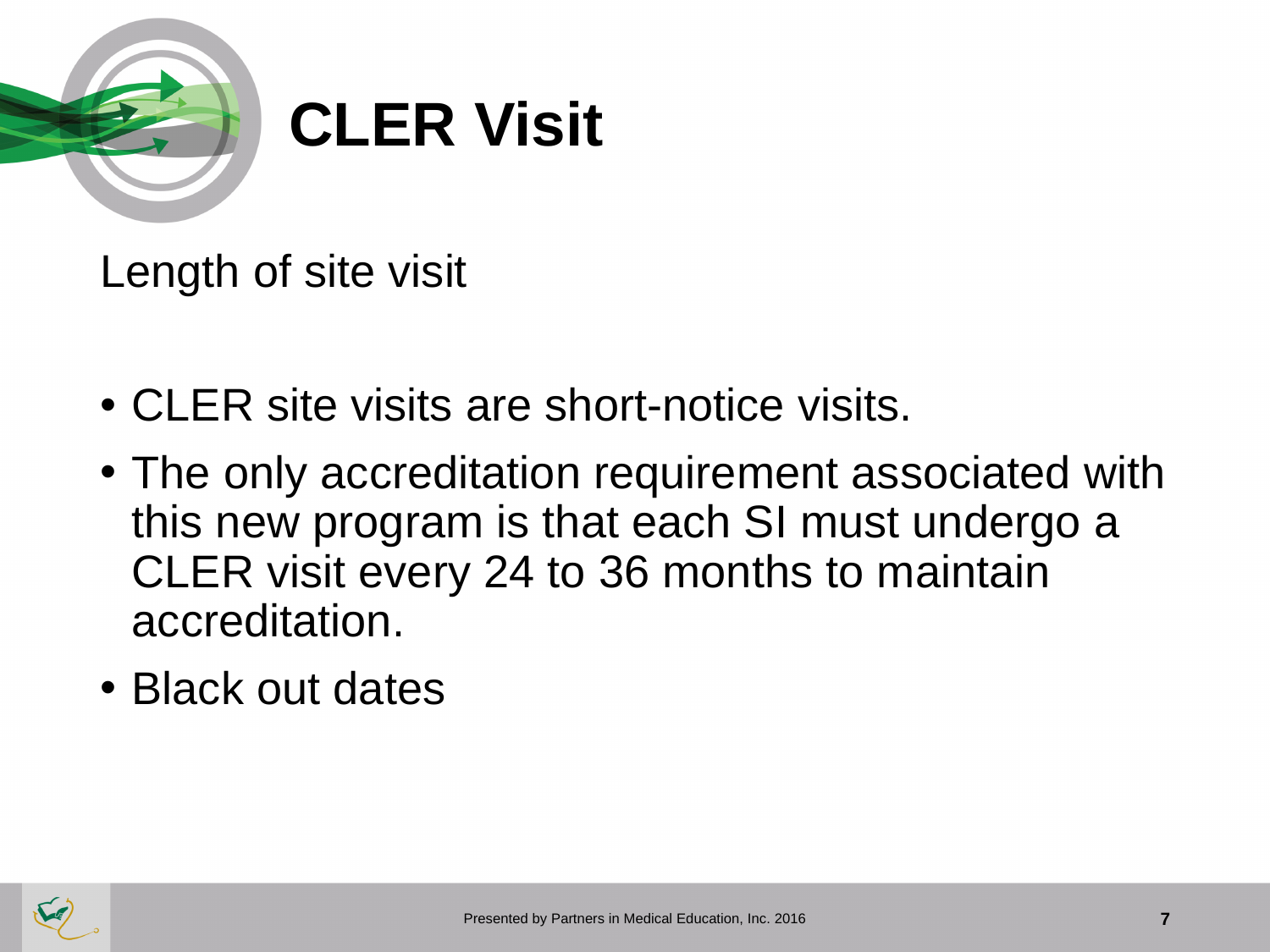

# CLER Visit
Length of site visit

CLER site visits are short-notice visits.
The only accreditation requirement associated with this new program is that each SI must undergo a CLER visit every 24 to 36 months to maintain accreditation.
Black out dates

Presented by Partners in Medical Education, Inc. 2016
7